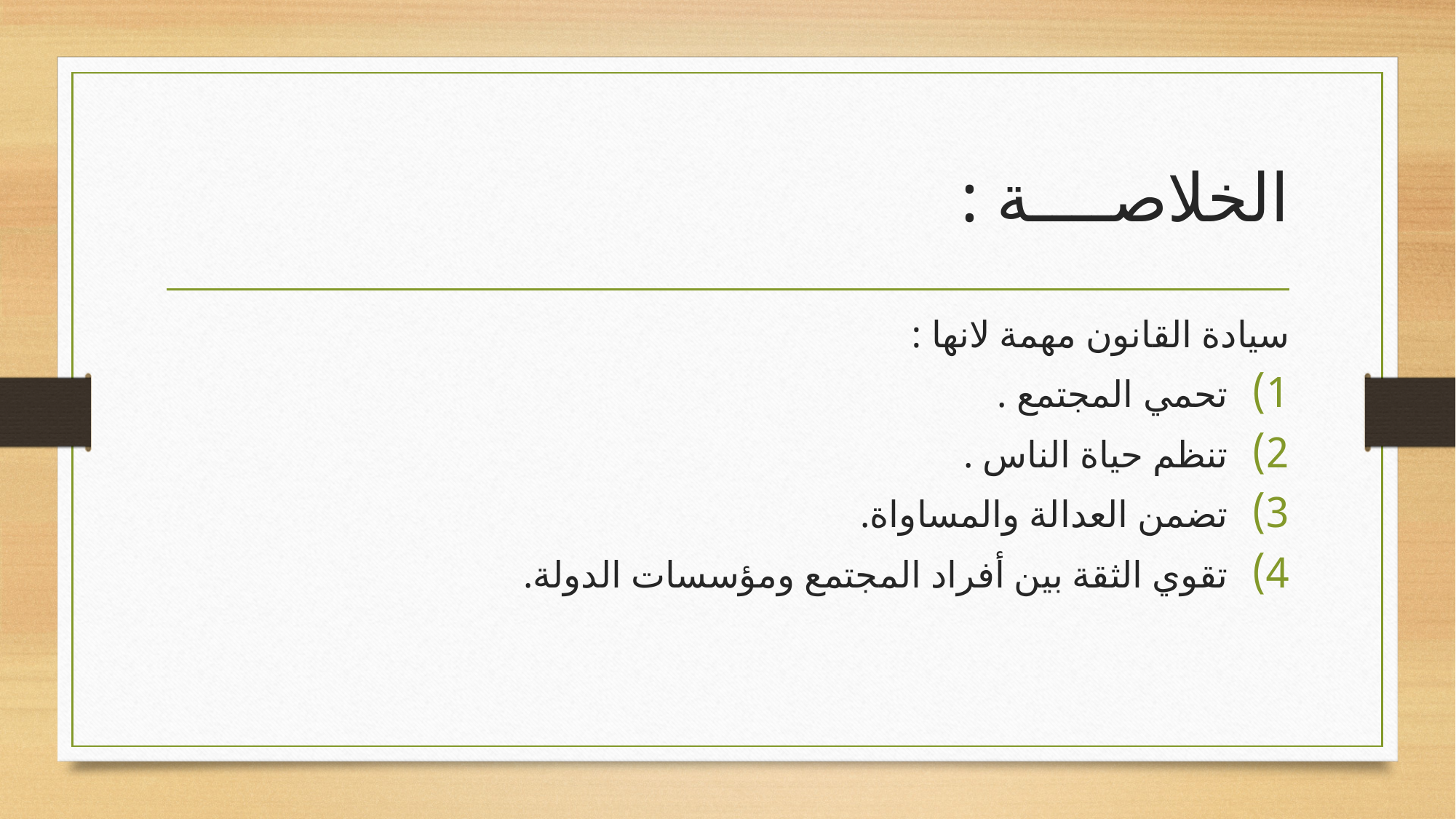

# الخلاصــــة :
سيادة القانون مهمة لانها :
تحمي المجتمع .
تنظم حياة الناس .
تضمن العدالة والمساواة.
تقوي الثقة بين أفراد المجتمع ومؤسسات الدولة.